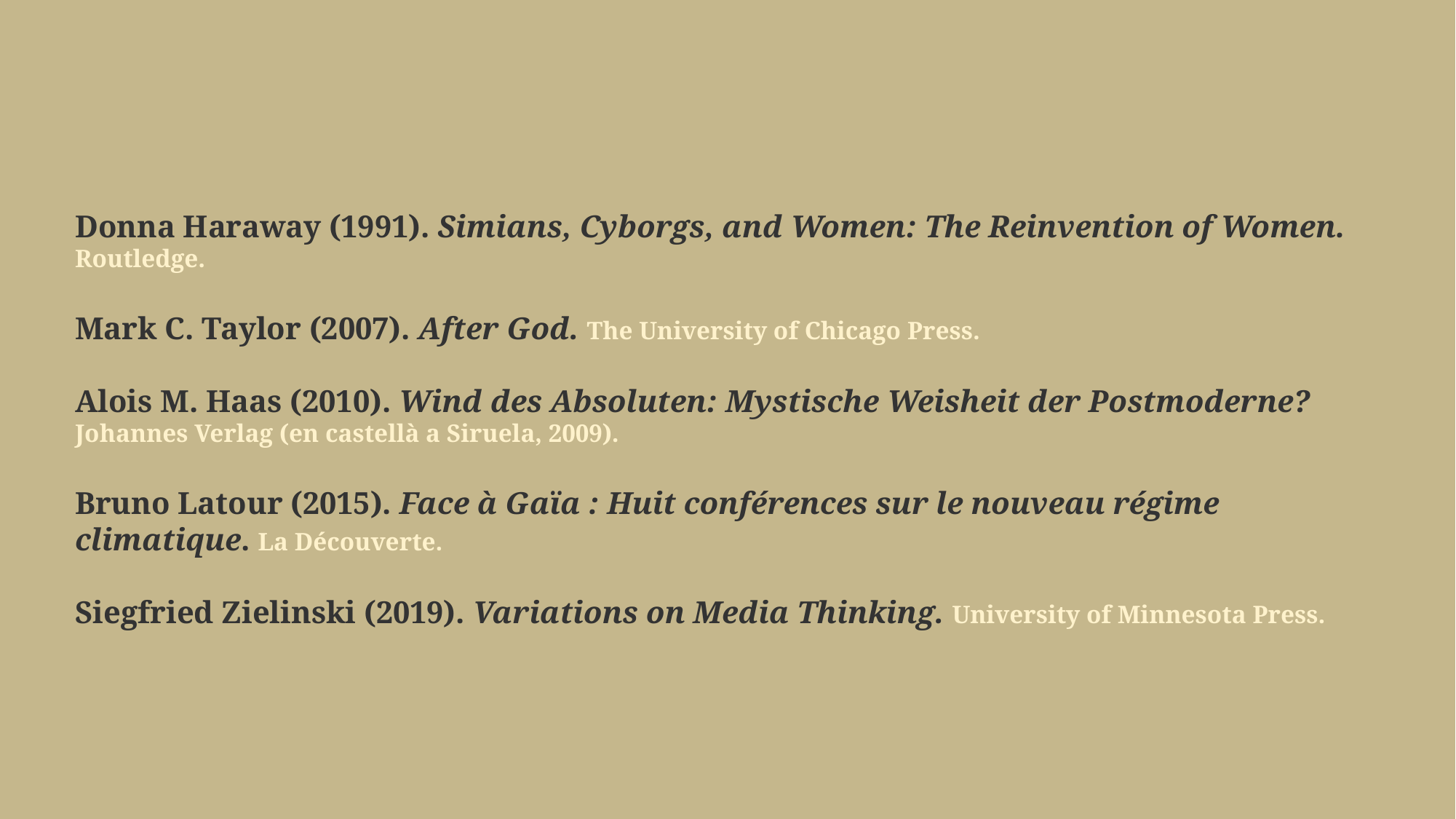

Donna Haraway (1991). Simians, Cyborgs, and Women: The Reinvention of Women. Routledge.

Mark C. Taylor (2007). After God. The University of Chicago Press.

Alois M. Haas (2010). Wind des Absoluten: Mystische Weisheit der Postmoderne? Johannes Verlag (en castellà a Siruela, 2009).

Bruno Latour (2015). Face à Gaïa : Huit conférences sur le nouveau régime climatique. La Découverte.

Siegfried Zielinski (2019). Variations on Media Thinking. University of Minnesota Press.